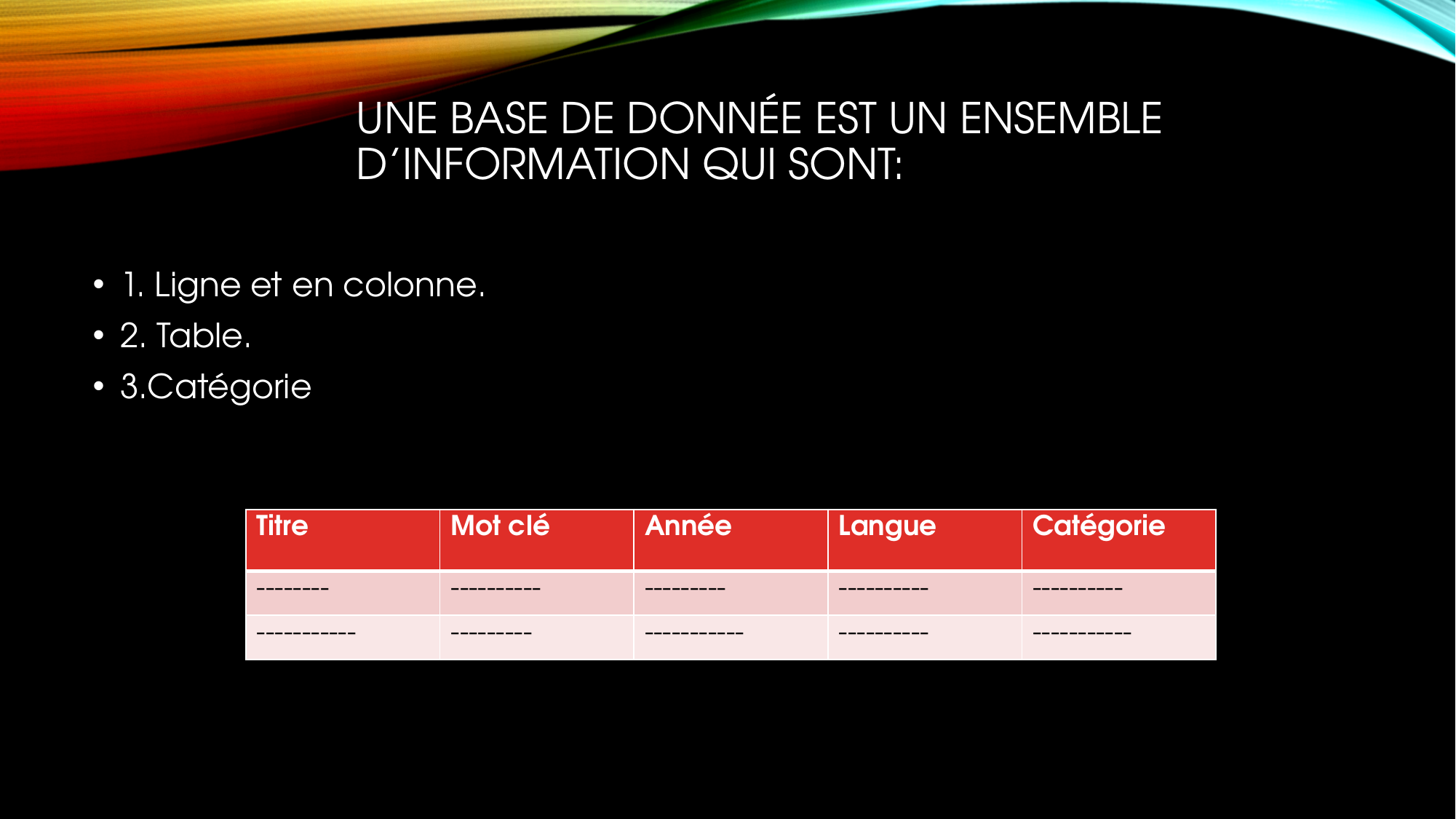

# Une base de donnée est un ensemble d’information qui sont:
1. Ligne et en colonne.
2. Table.
3.Catégorie
| Titre | Mot clé | Année | Langue | Catégorie |
| --- | --- | --- | --- | --- |
| -------- | ---------- | --------- | ---------- | ---------- |
| ----------- | --------- | ----------- | ---------- | ----------- |